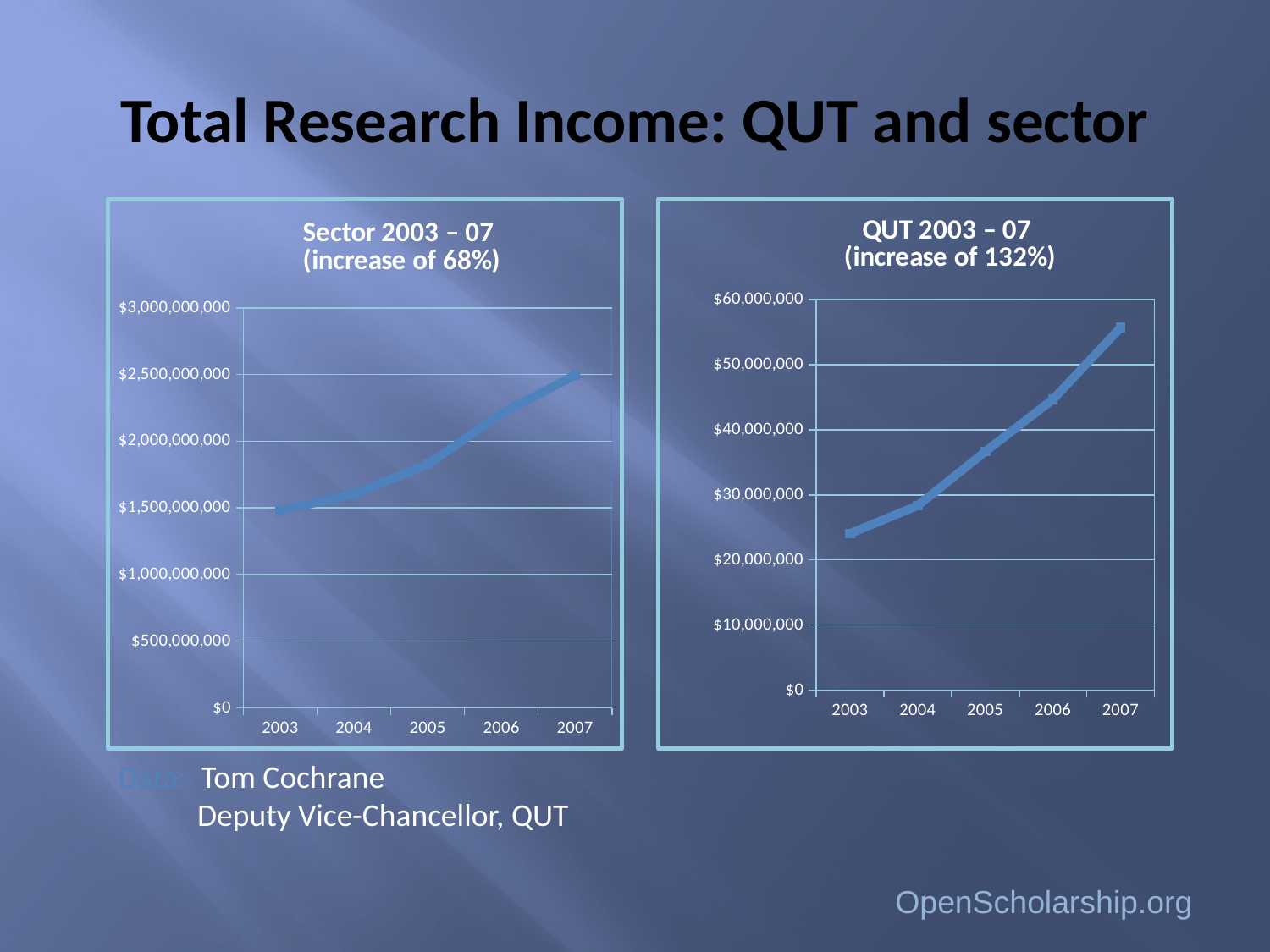

# Total Research Income: QUT and sector

### Chart: QUT 2003 – 07
(increase of 132%)

| Category | QUT |
|---|---|
| 2003.0 | 24081273.02 |
| 2004.0 | 28337802.84 |
| 2005.0 | 36653666.0 |
| 2006.0 | 44667772.0 |
| 2007.0 | 55700000.0 |

### Chart: Sector 2003 – 07
(increase of 68%)

| Category | Sector |
|---|---|
| 2003.0 | 1481366673.5656 |
| 2004.0 | 1602816682.3471 |
| 2005.0 | 1826162725.0 |
| 2006.0 | 2207186444.9977 |
| 2007.0 | 2494704080.0 |
Data:  Tom Cochrane
           Deputy Vice-Chancellor, QUT
OpenScholarship.org